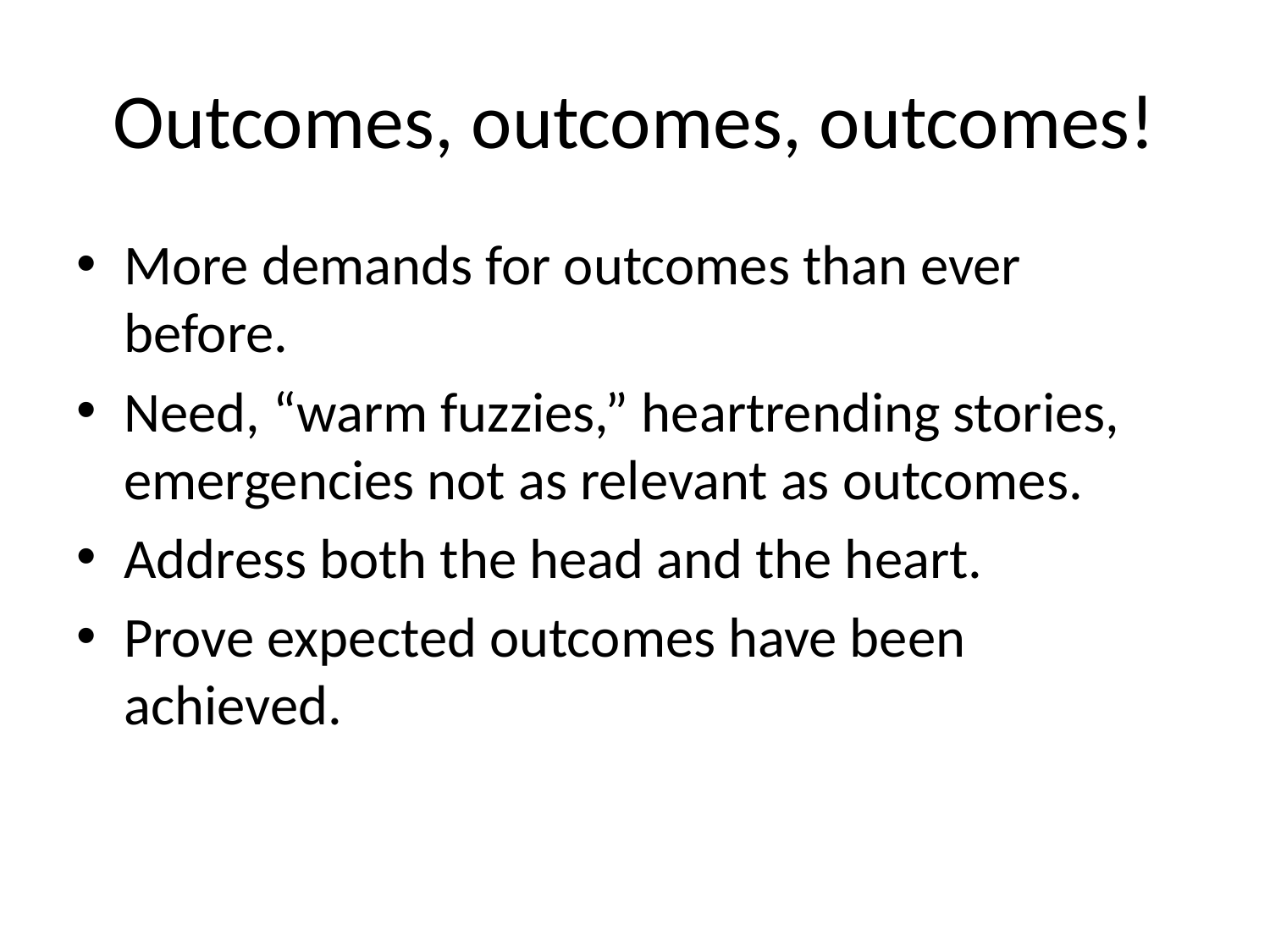

# Outcomes, outcomes, outcomes!
More demands for outcomes than ever before.
Need, “warm fuzzies,” heartrending stories, emergencies not as relevant as outcomes.
Address both the head and the heart.
Prove expected outcomes have been achieved.